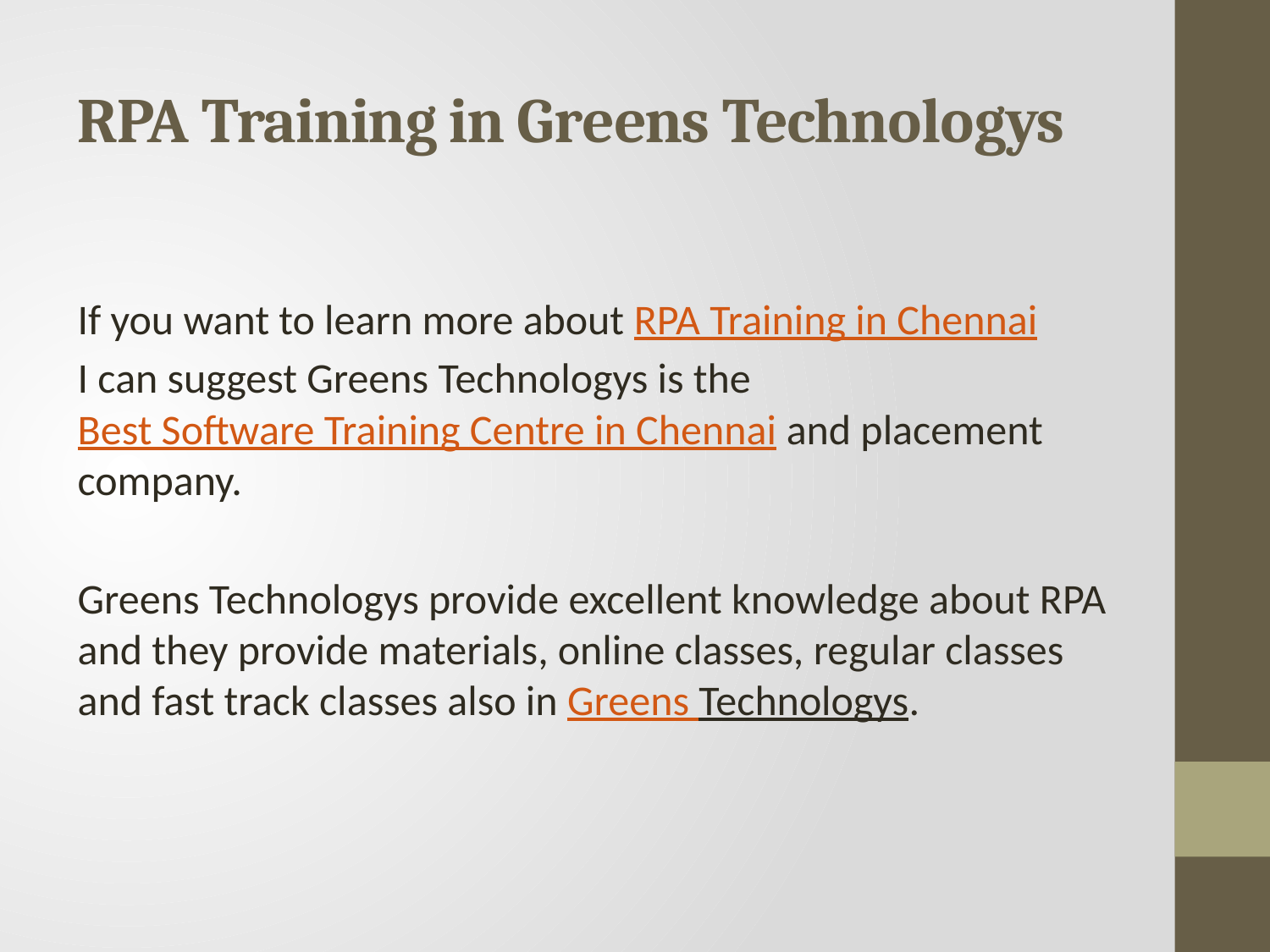

# RPA Training in Greens Technologys
If you want to learn more about RPA Training in Chennai
I can suggest Greens Technologys is the Best Software Training Centre in Chennai and placement company.

Greens Technologys provide excellent knowledge about RPA and they provide materials, online classes, regular classes and fast track classes also in Greens Technologys.